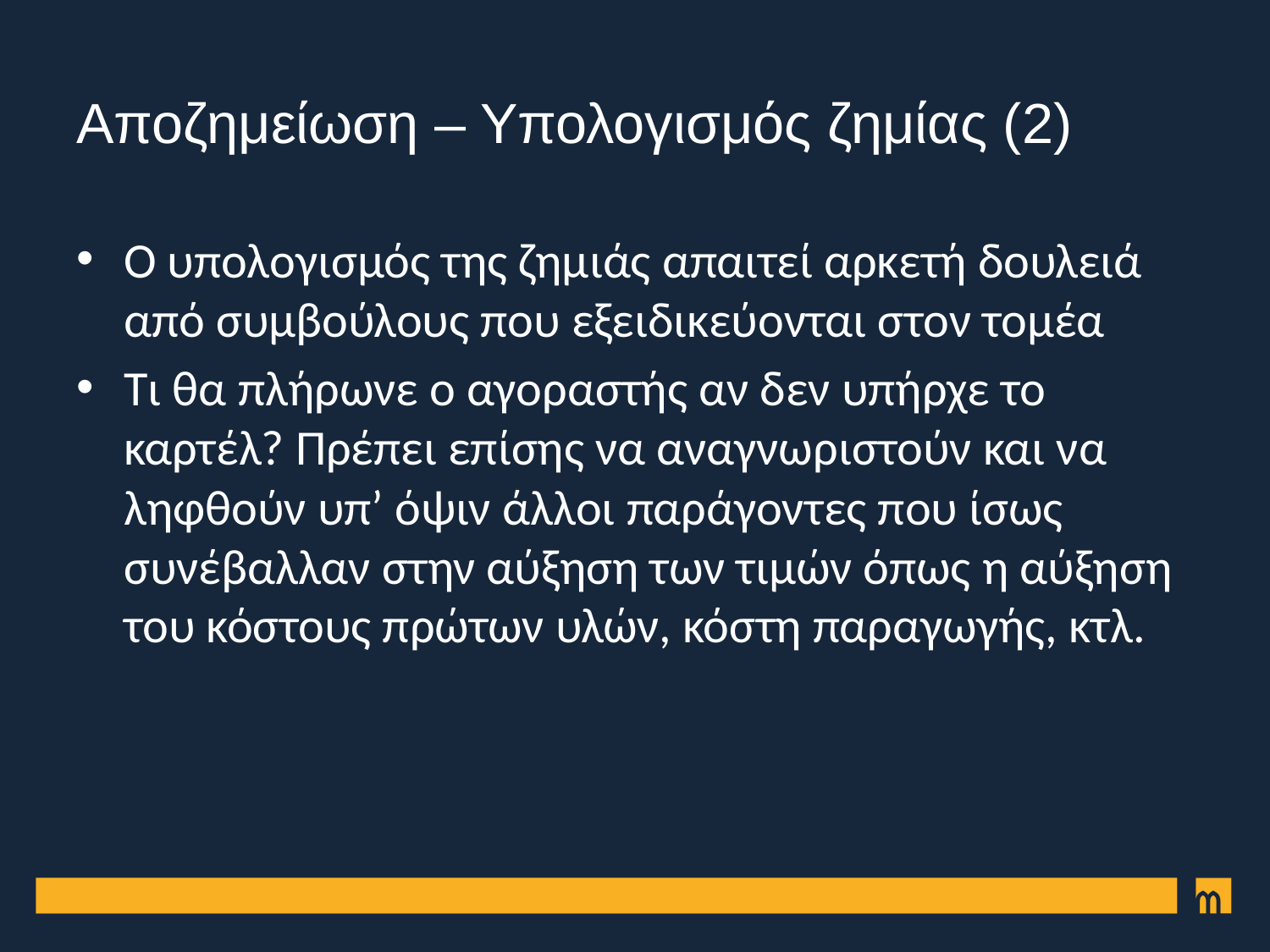

# Αποζημείωση – Υπολογισμός ζημίας (2)
Ο υπολογισμός της ζημιάς απαιτεί αρκετή δουλειά από συμβούλους που εξειδικεύονται στον τομέα
Τι θα πλήρωνε ο αγοραστής αν δεν υπήρχε το καρτέλ? Πρέπει επίσης να αναγνωριστούν και να ληφθούν υπ’ όψιν άλλοι παράγοντες που ίσως συνέβαλλαν στην αύξηση των τιμών όπως η αύξηση του κόστους πρώτων υλών, κόστη παραγωγής, κτλ.